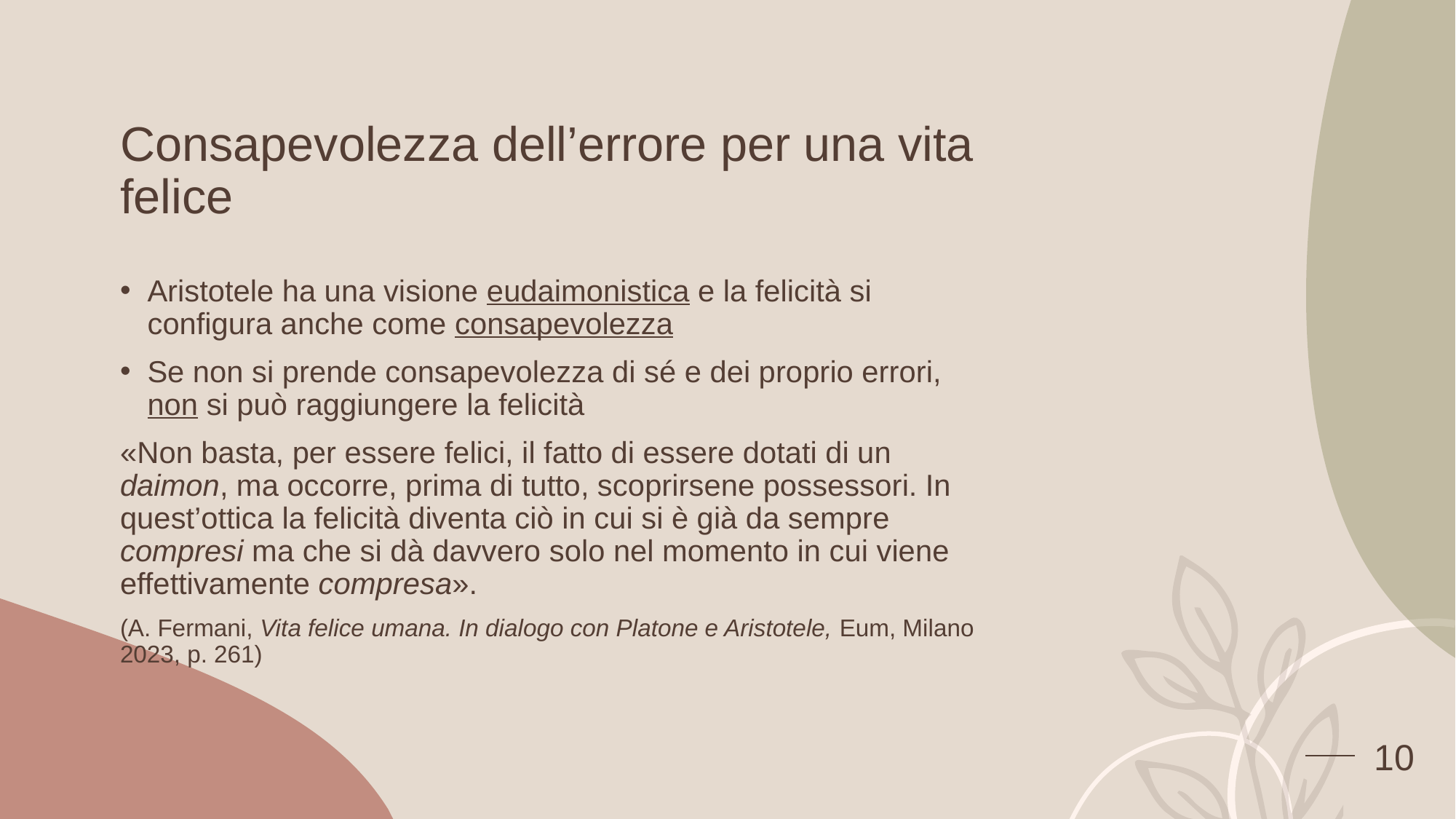

# Consapevolezza dell’errore per una vita felice
Aristotele ha una visione eudaimonistica e la felicità si configura anche come consapevolezza
Se non si prende consapevolezza di sé e dei proprio errori, non si può raggiungere la felicità
«Non basta, per essere felici, il fatto di essere dotati di un daimon, ma occorre, prima di tutto, scoprirsene possessori. In quest’ottica la felicità diventa ciò in cui si è già da sempre compresi ma che si dà davvero solo nel momento in cui viene effettivamente compresa».
(A. Fermani, Vita felice umana. In dialogo con Platone e Aristotele, Eum, Milano 2023, p. 261)

10